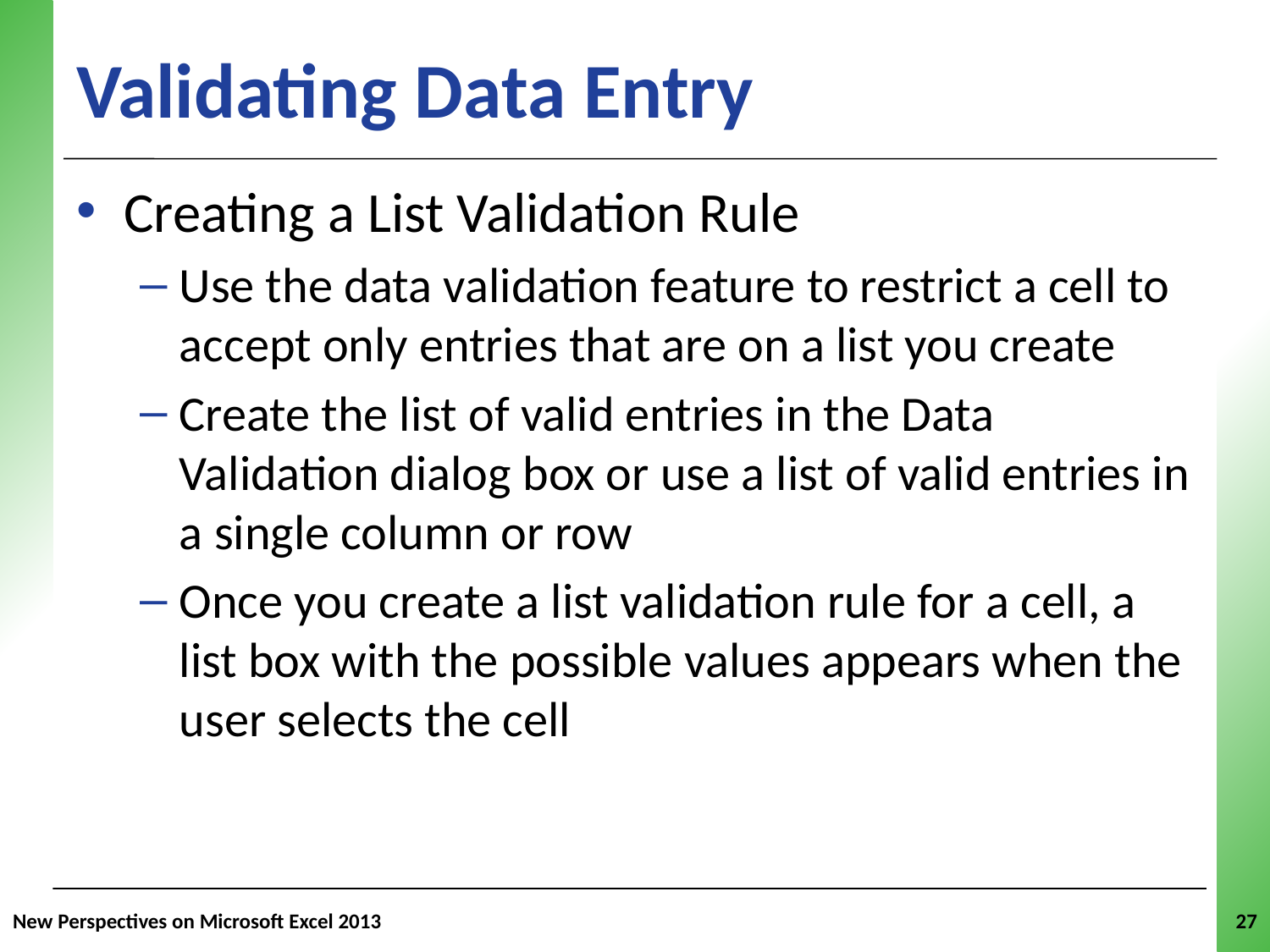

# Validating Data Entry
Creating a List Validation Rule
Use the data validation feature to restrict a cell to accept only entries that are on a list you create
Create the list of valid entries in the Data Validation dialog box or use a list of valid entries in a single column or row
Once you create a list validation rule for a cell, a list box with the possible values appears when the user selects the cell
New Perspectives on Microsoft Excel 2013
27